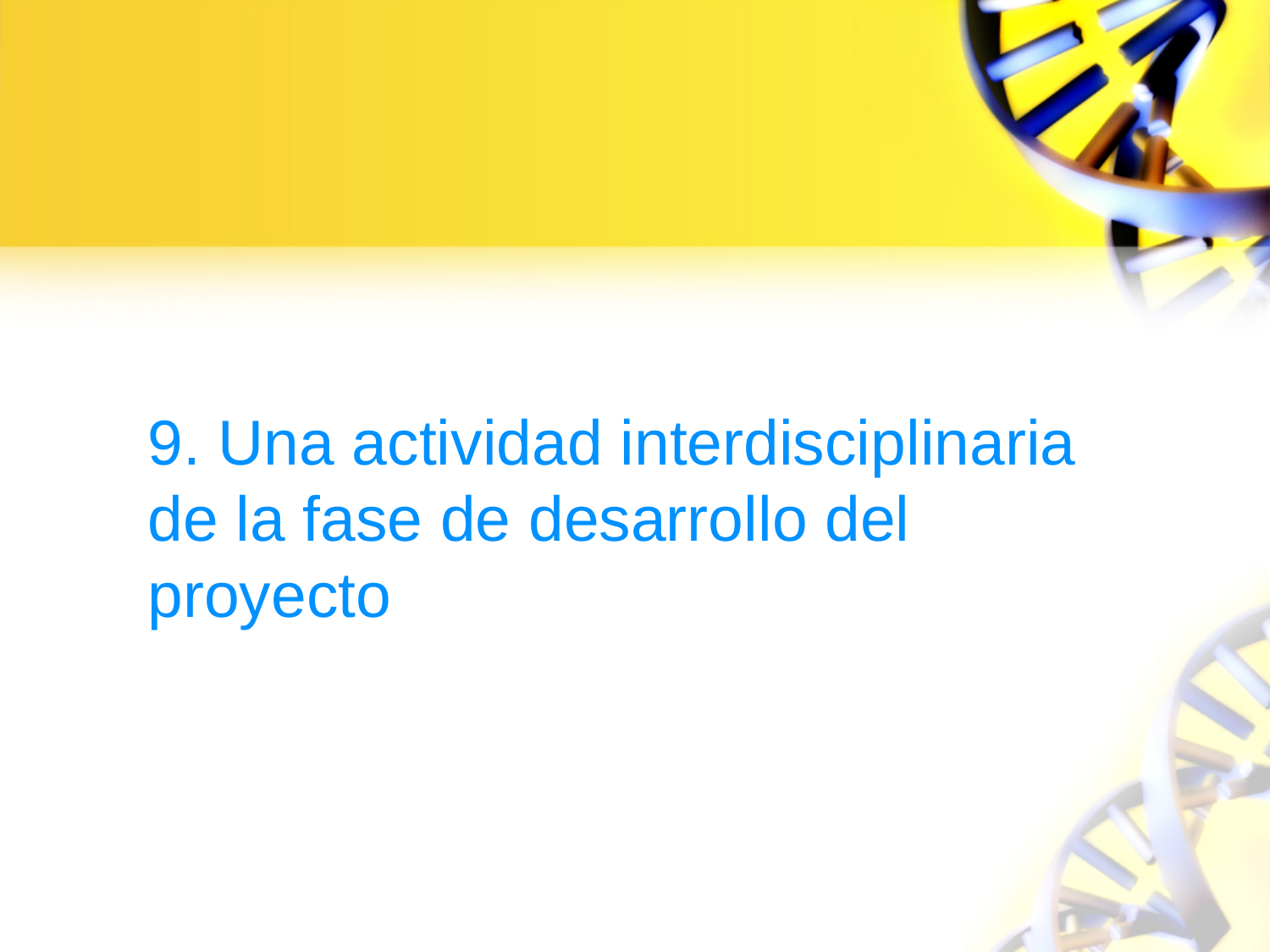

# 9. Una actividad interdisciplinaria de la fase de desarrollo del proyecto